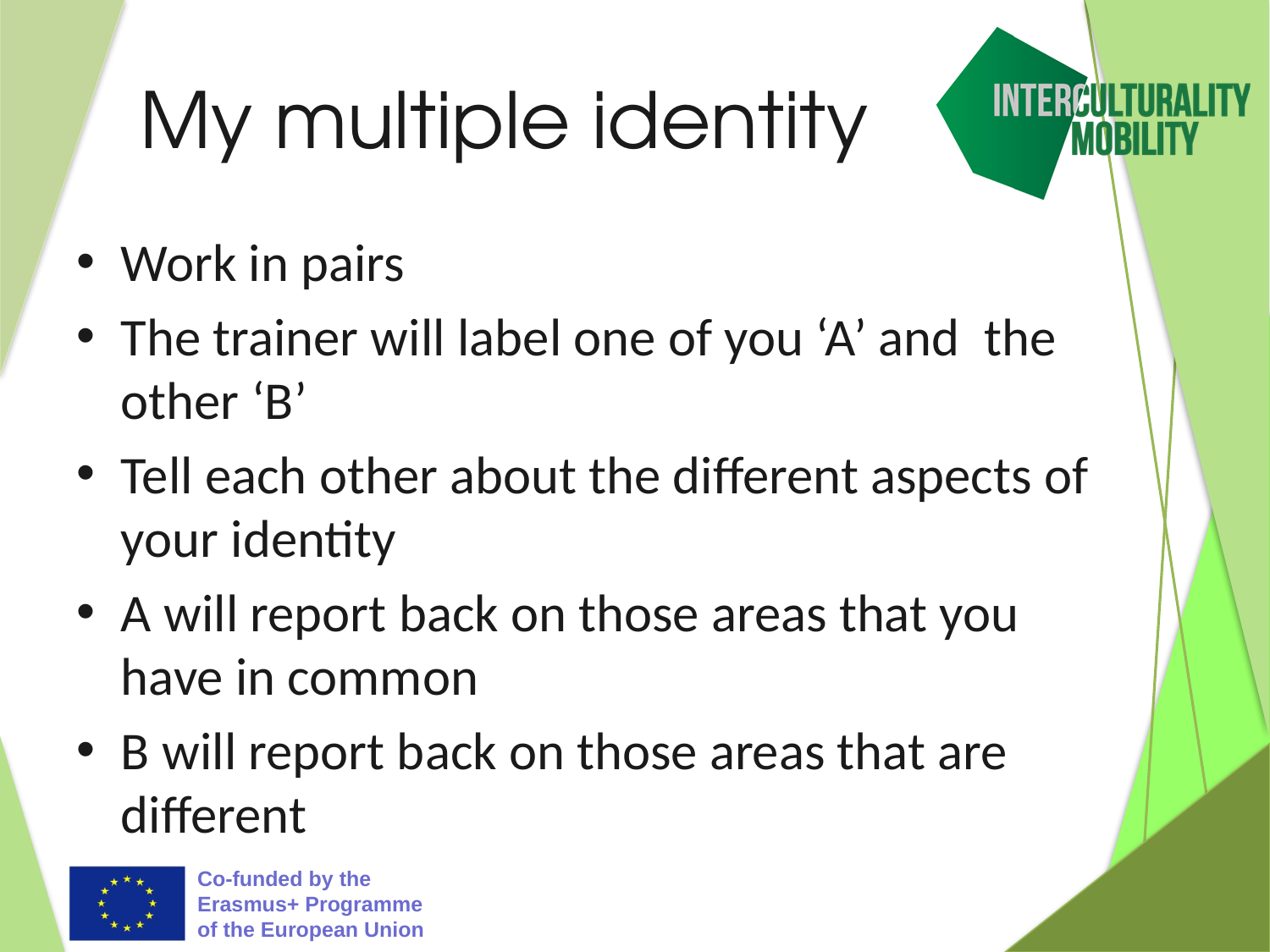

# My multiple identity
Work in pairs
The trainer will label one of you ‘A’ and  the other ‘B’
Tell each other about the different aspects of your identity
A will report back on those areas that you have in common
B will report back on those areas that are different